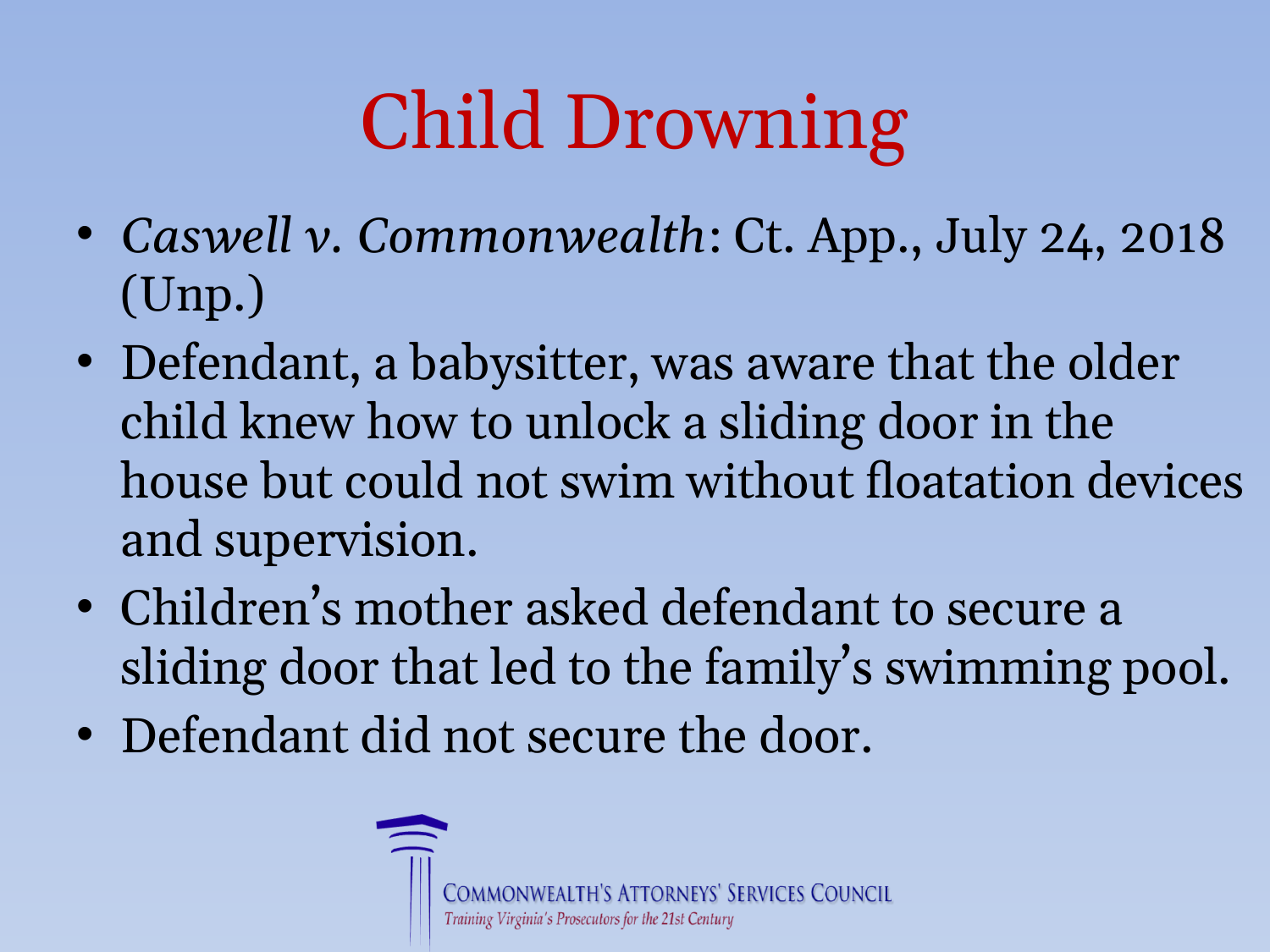

# Child Drowning
Caswell v. Commonwealth: Ct. App., July 24, 2018 (Unp.)
Defendant, a babysitter, was aware that the older child knew how to unlock a sliding door in the house but could not swim without floatation devices and supervision.
Children’s mother asked defendant to secure a sliding door that led to the family’s swimming pool.
Defendant did not secure the door.